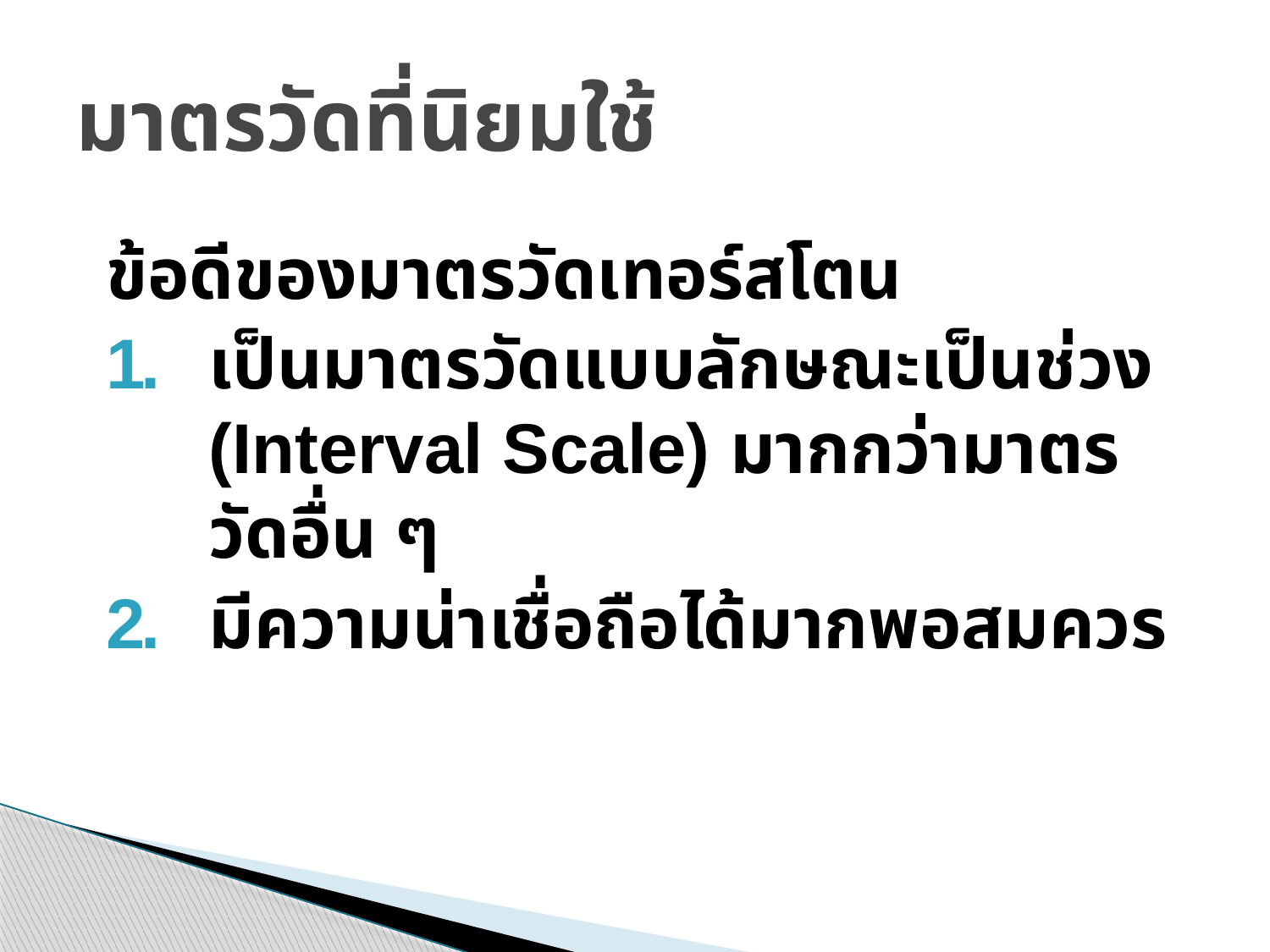

# มาตรวัดที่นิยมใช้
ข้อดีของมาตรวัดเทอร์สโตน
เป็นมาตรวัดแบบลักษณะเป็นช่วง (Interval Scale) มากกว่ามาตรวัดอื่น ๆ
มีความน่าเชื่อถือได้มากพอสมควร